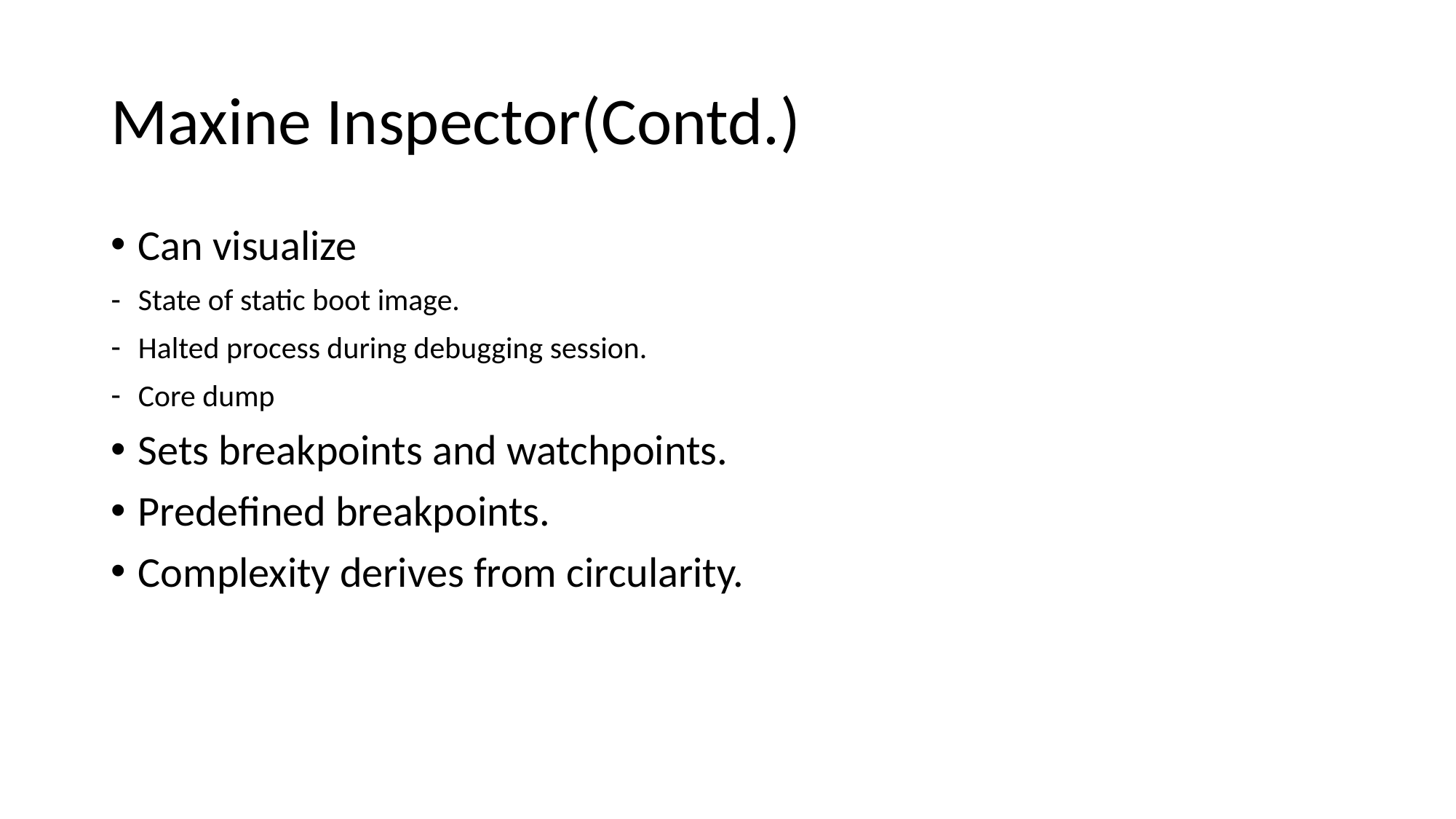

# Maxine Inspector(Contd.)
Can visualize
State of static boot image.
Halted process during debugging session.
Core dump
Sets breakpoints and watchpoints.
Predefined breakpoints.
Complexity derives from circularity.